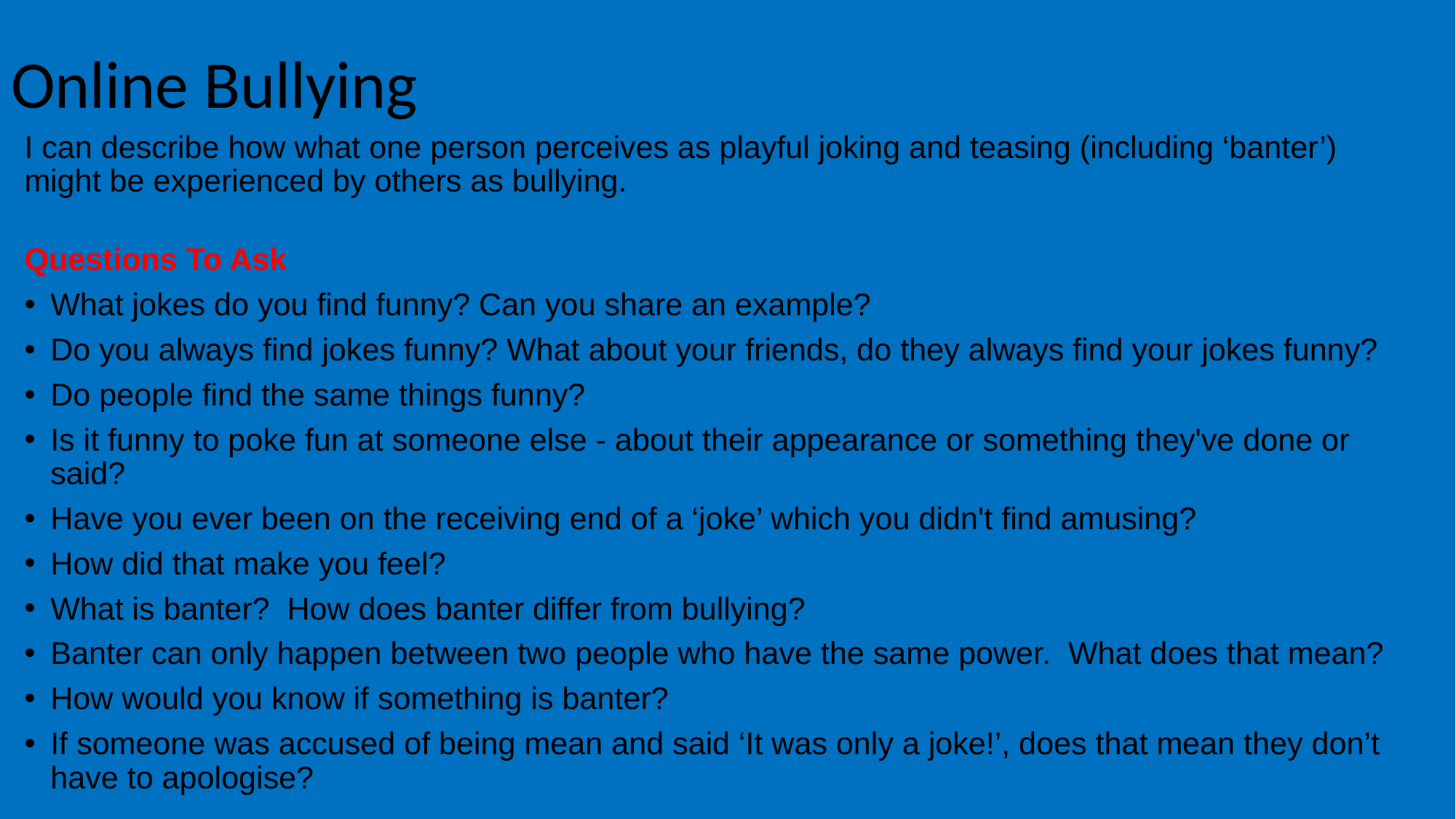

# Online Bullying
I can describe how what one person perceives as playful joking and teasing (including ‘banter’) might be experienced by others as bullying.
Questions To Ask
What jokes do you find funny? Can you share an example?
Do you always find jokes funny? What about your friends, do they always find your jokes funny?
Do people find the same things funny?
Is it funny to poke fun at someone else - about their appearance or something they've done or said?
Have you ever been on the receiving end of a ‘joke’ which you didn't find amusing?
How did that make you feel?
What is banter?  How does banter differ from bullying?
Banter can only happen between two people who have the same power.  What does that mean?
How would you know if something is banter?
If someone was accused of being mean and said ‘It was only a joke!’, does that mean they don’t have to apologise?